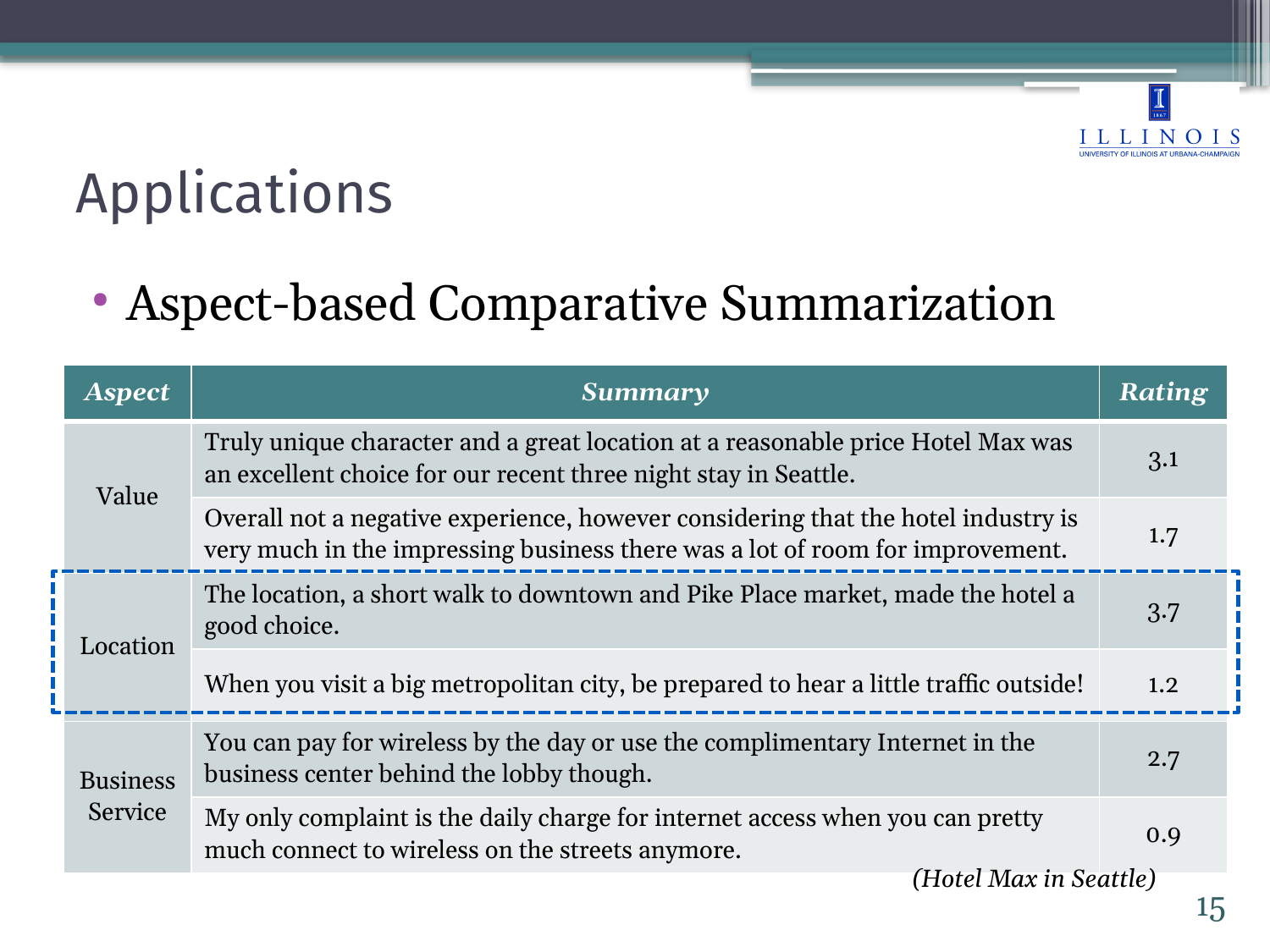

# Applications
Aspect-based Comparative Summarization
| Aspect | Summary | Rating |
| --- | --- | --- |
| Value | Truly unique character and a great location at a reasonable price Hotel Max was an excellent choice for our recent three night stay in Seattle. | 3.1 |
|  | Overall not a negative experience, however considering that the hotel industry is very much in the impressing business there was a lot of room for improvement. | 1.7 |
| Location | The location, a short walk to downtown and Pike Place market, made the hotel a good choice. | 3.7 |
|  | When you visit a big metropolitan city, be prepared to hear a little traffic outside! | 1.2 |
| Business Service | You can pay for wireless by the day or use the complimentary Internet in the business center behind the lobby though. | 2.7 |
|  | My only complaint is the daily charge for internet access when you can pretty much connect to wireless on the streets anymore. | 0.9 |

(Hotel Max in Seattle)
15